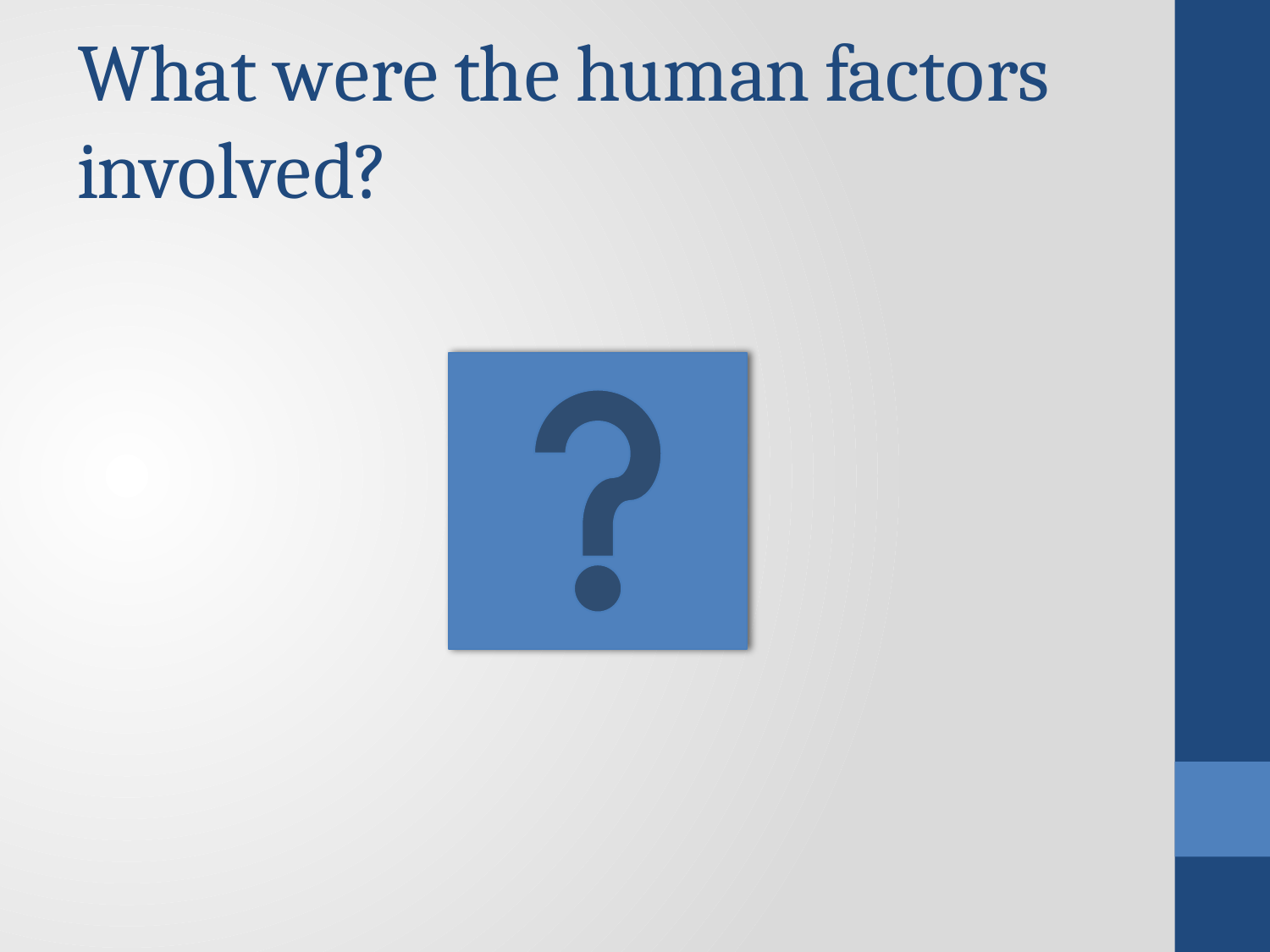

# What were the human factors involved?